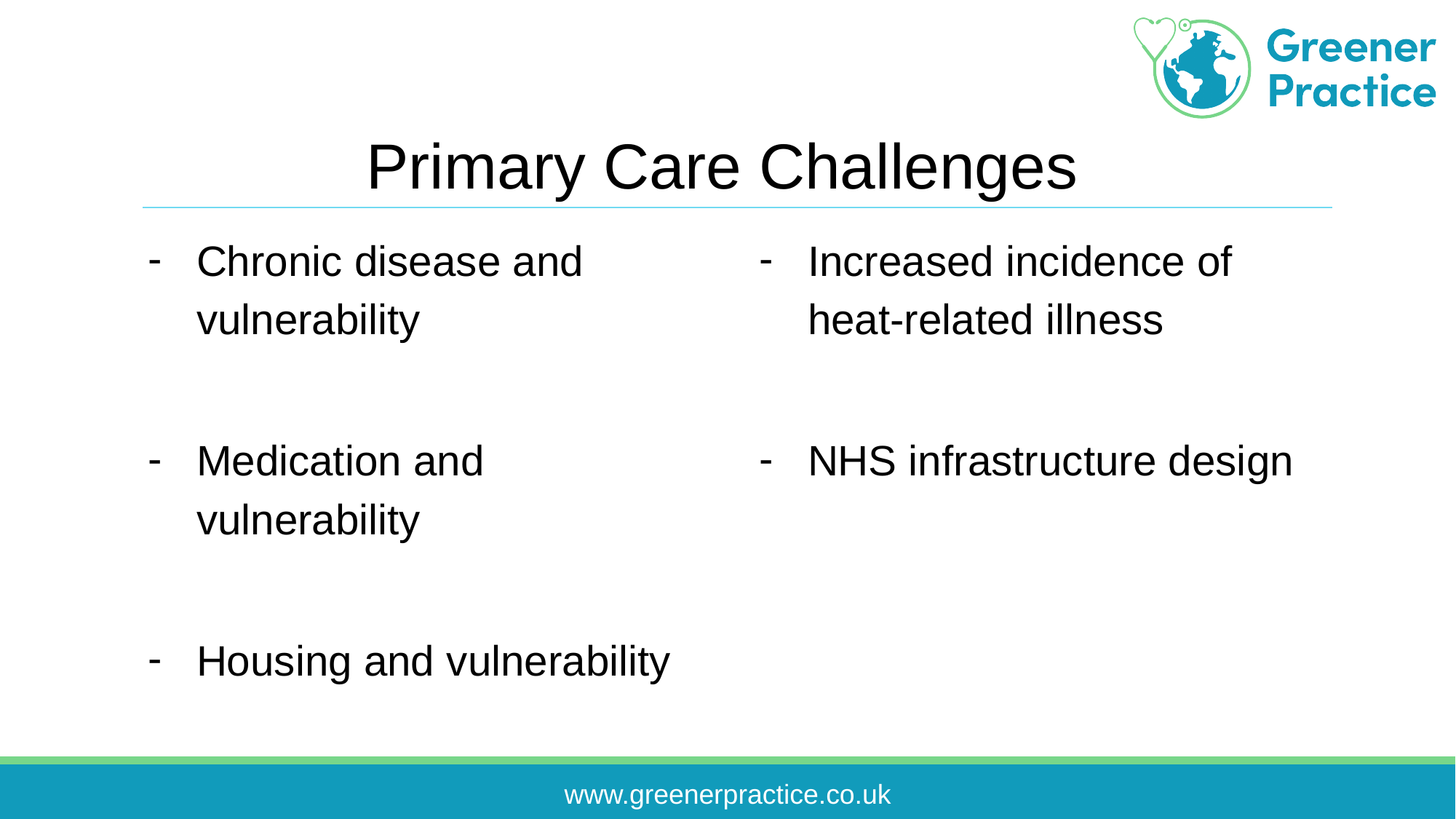

# Primary Care Challenges
Chronic disease and vulnerability

Medication and vulnerability

Housing and vulnerability

Increased incidence of heat-related illness

NHS infrastructure design